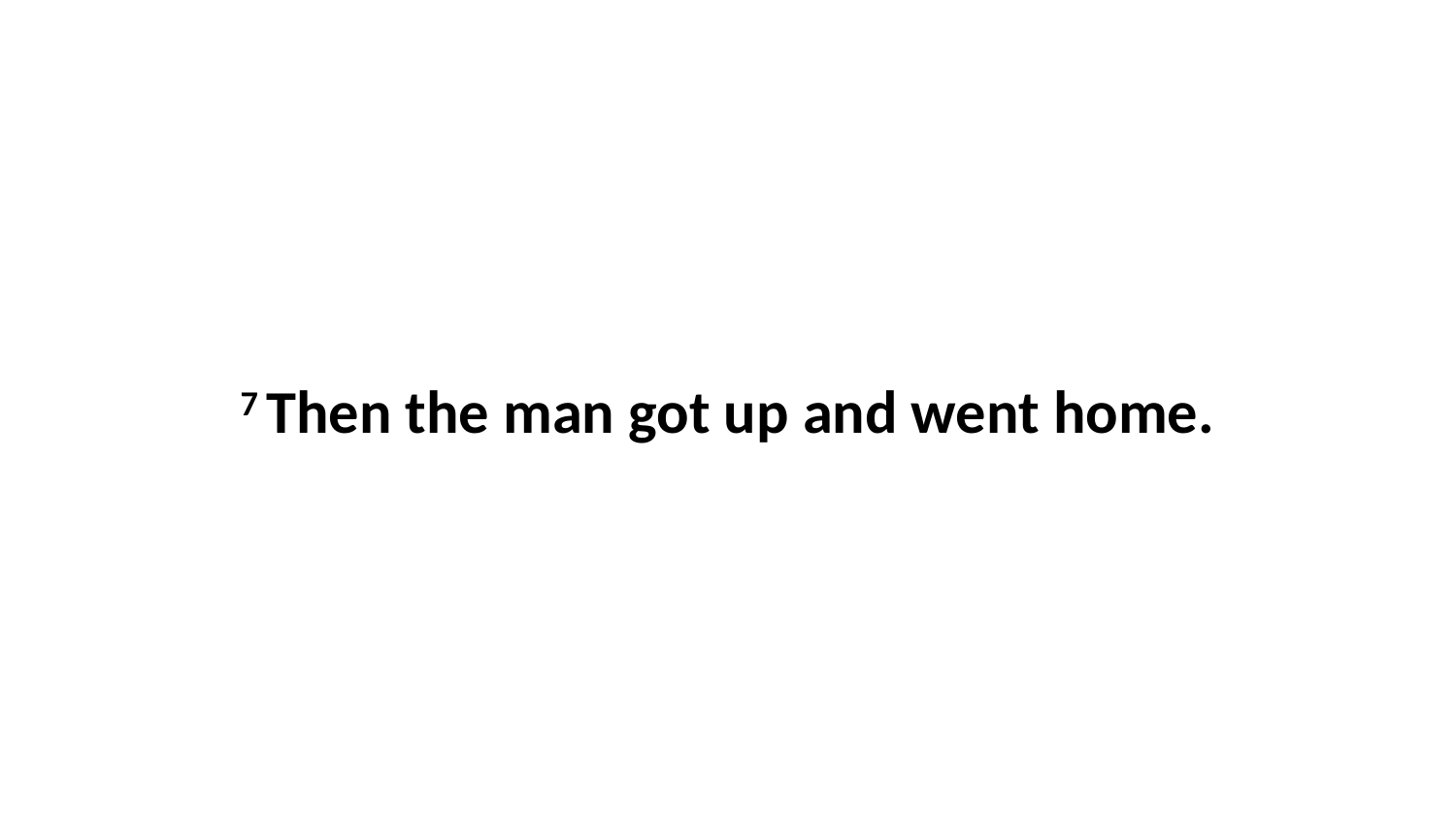

7 Then the man got up and went home.